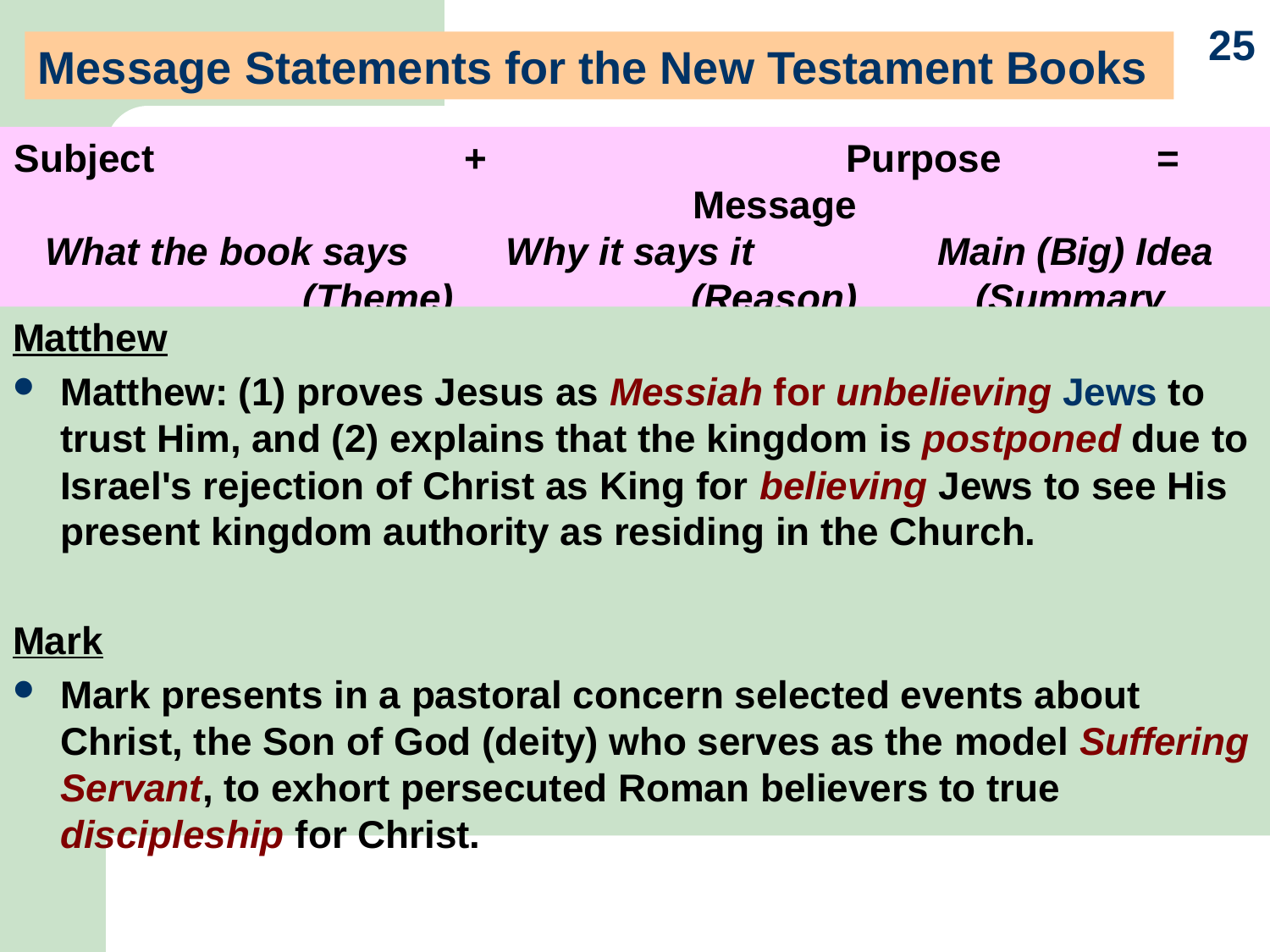

25
Message Statements for the New Testament Books
Subject         		+         		Purpose	       	=       		Message
What the book says         Why it says it	                 Main (Big) Idea
		(Theme)                      	(Reason)           (Summary Statement)
Matthew
Matthew: (1) proves Jesus as Messiah for unbelieving Jews to trust Him, and (2) explains that the kingdom is postponed due to Israel's rejection of Christ as King for believing Jews to see His present kingdom authority as residing in the Church.

Mark
Mark presents in a pastoral concern selected events about Christ, the Son of God (deity) who serves as the model Suffering Servant, to exhort persecuted Roman believers to true discipleship for Christ.